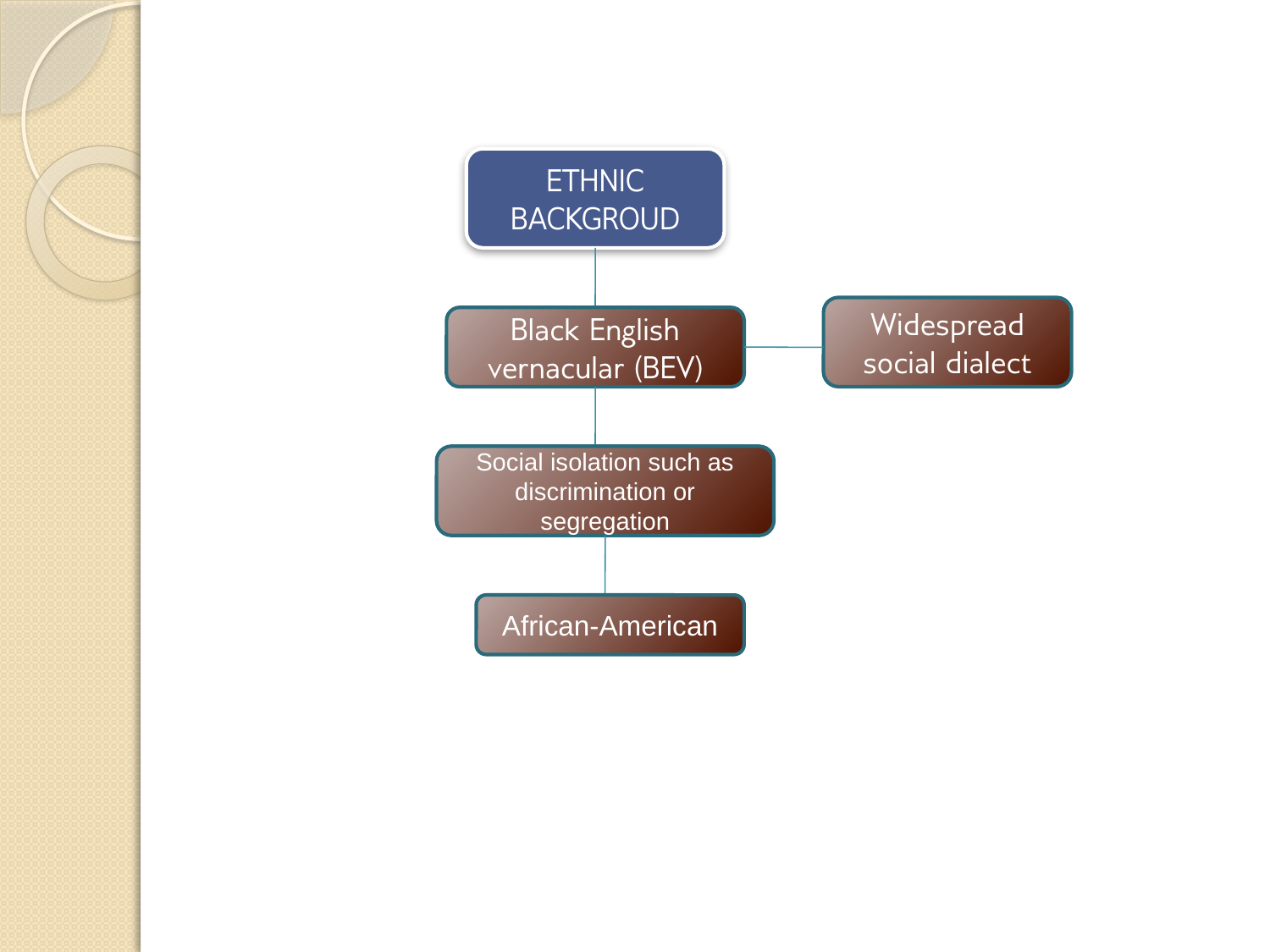

ETHNIC BACKGROUD
Widespread social dialect
Black English vernacular (BEV)
Social isolation such as discrimination or segregation
African-American